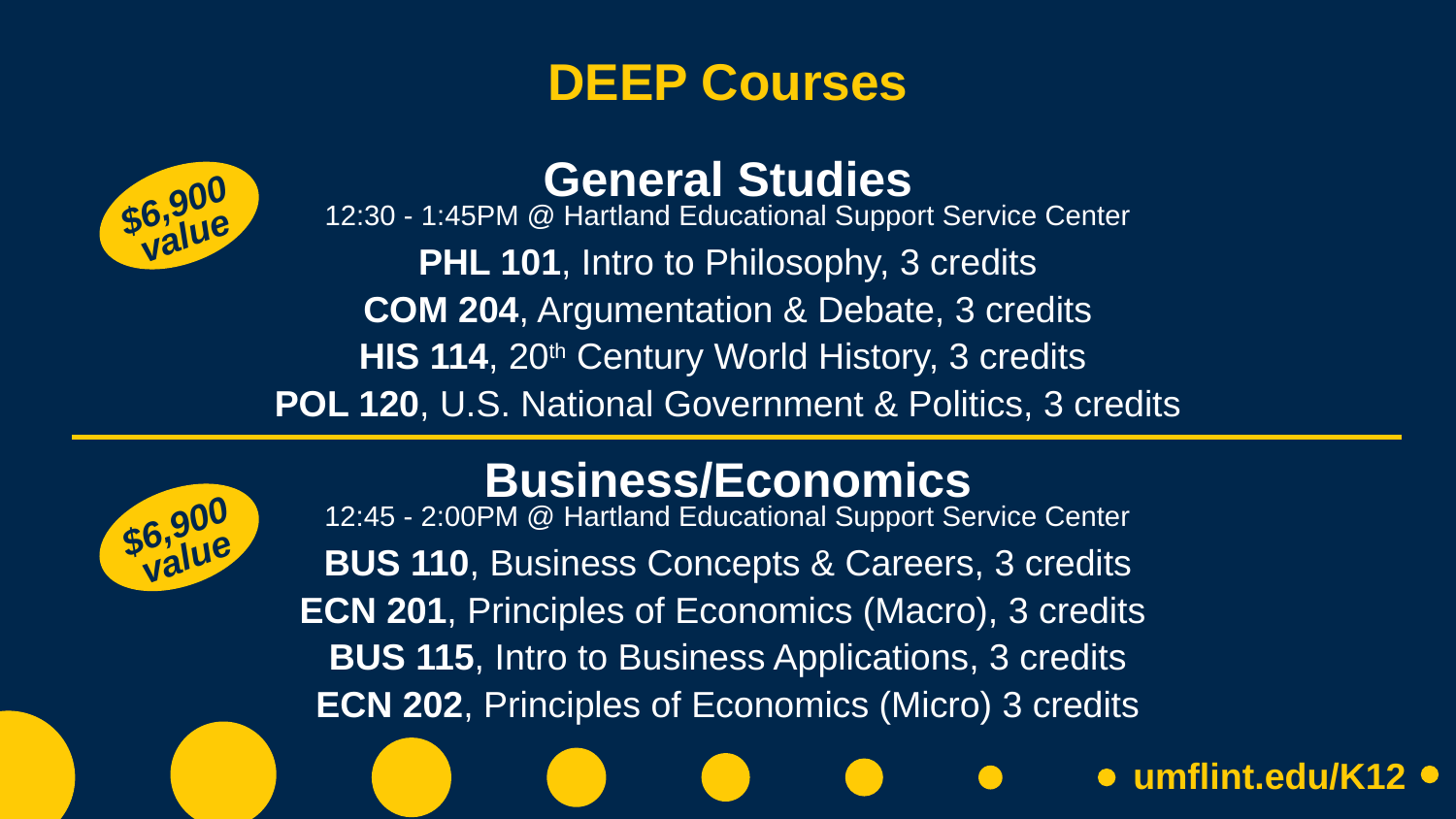

# DEEP Courses
General Studies
12:30 - 1:45PM @ Hartland Educational Support Service Center

PHL 101, Intro to Philosophy, 3 credits

COM 204, Argumentation & Debate, 3 credits

HIS 114, 20th Century World History, 3 credits

POL 120, U.S. National Government & Politics, 3 credits

$6,900
value
Business/Economics
12:45 - 2:00PM @ Hartland Educational Support Service Center

BUS 110, Business Concepts & Careers, 3 credits

ECN 201, Principles of Economics (Macro), 3 credits

BUS 115, Intro to Business Applications, 3 credits

ECN 202, Principles of Economics (Micro) 3 credits

$6,900
value